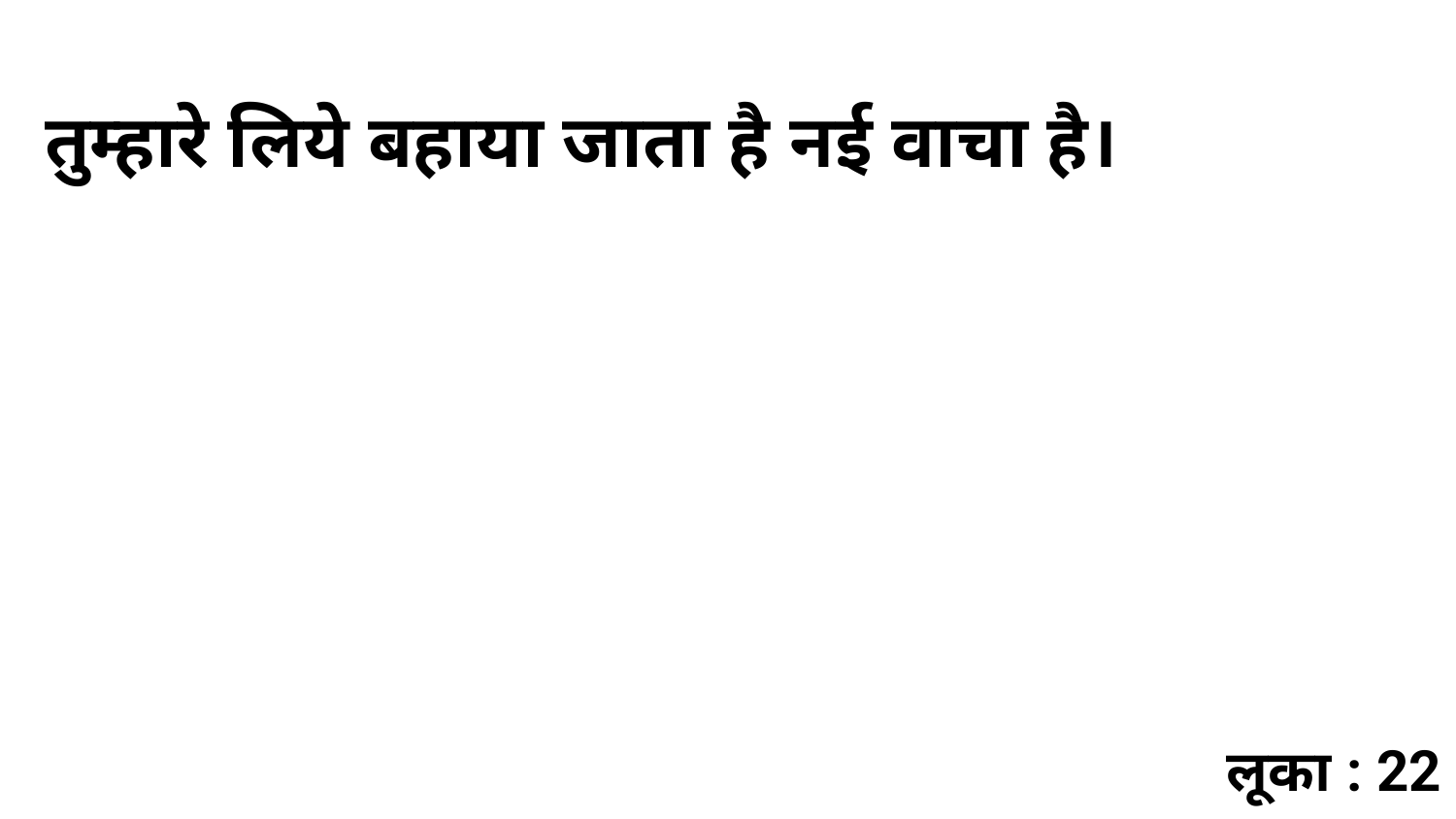

तुम्हारे लिये बहाया जाता है नई वाचा है।
लूका : 22